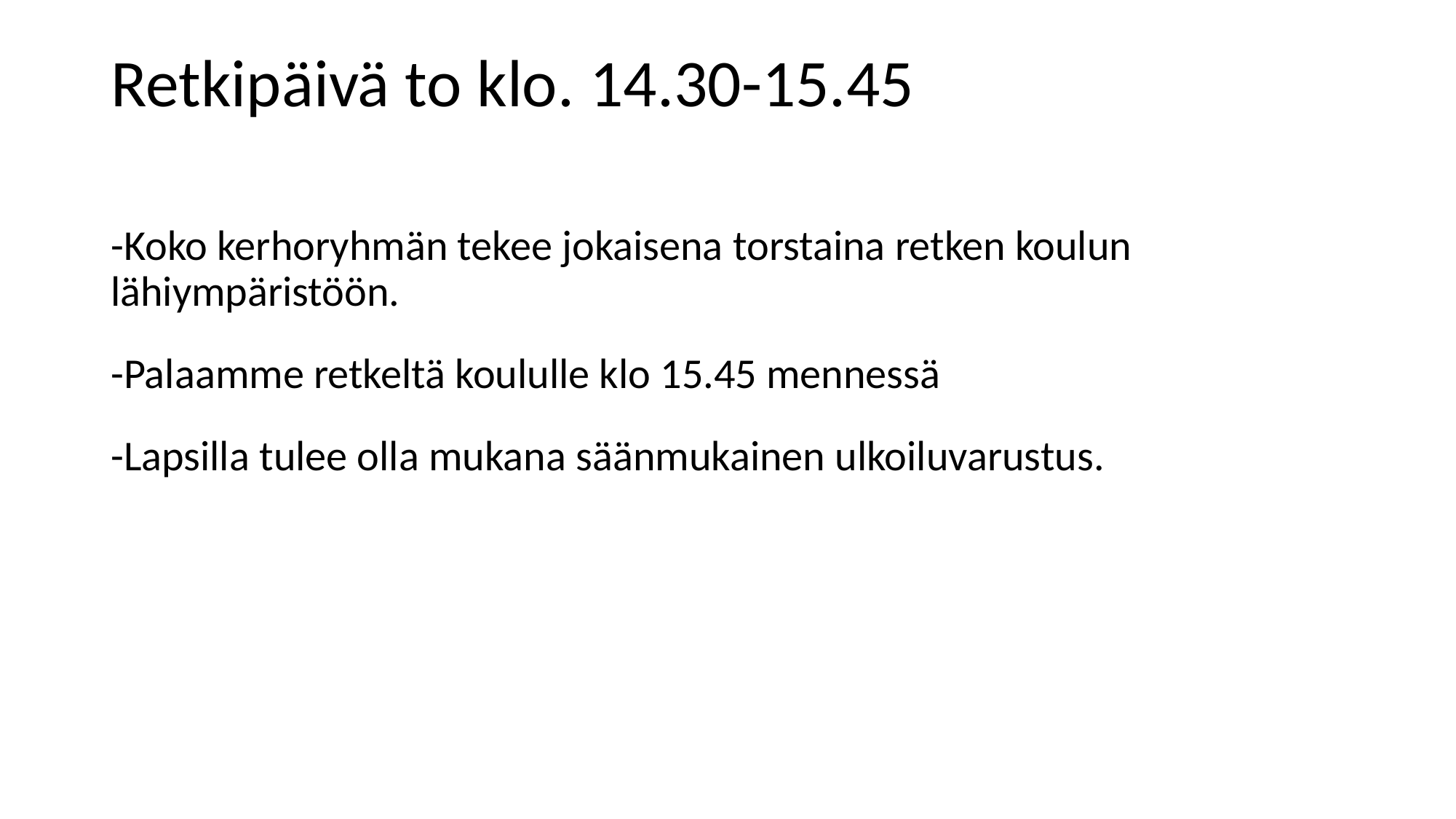

Retkipäivä to klo. 14.30-15.45
-Koko kerhoryhmän tekee jokaisena torstaina retken koulun lähiympäristöön.
-Palaamme retkeltä koululle klo 15.45 mennessä
-Lapsilla tulee olla mukana säänmukainen ulkoiluvarustus.